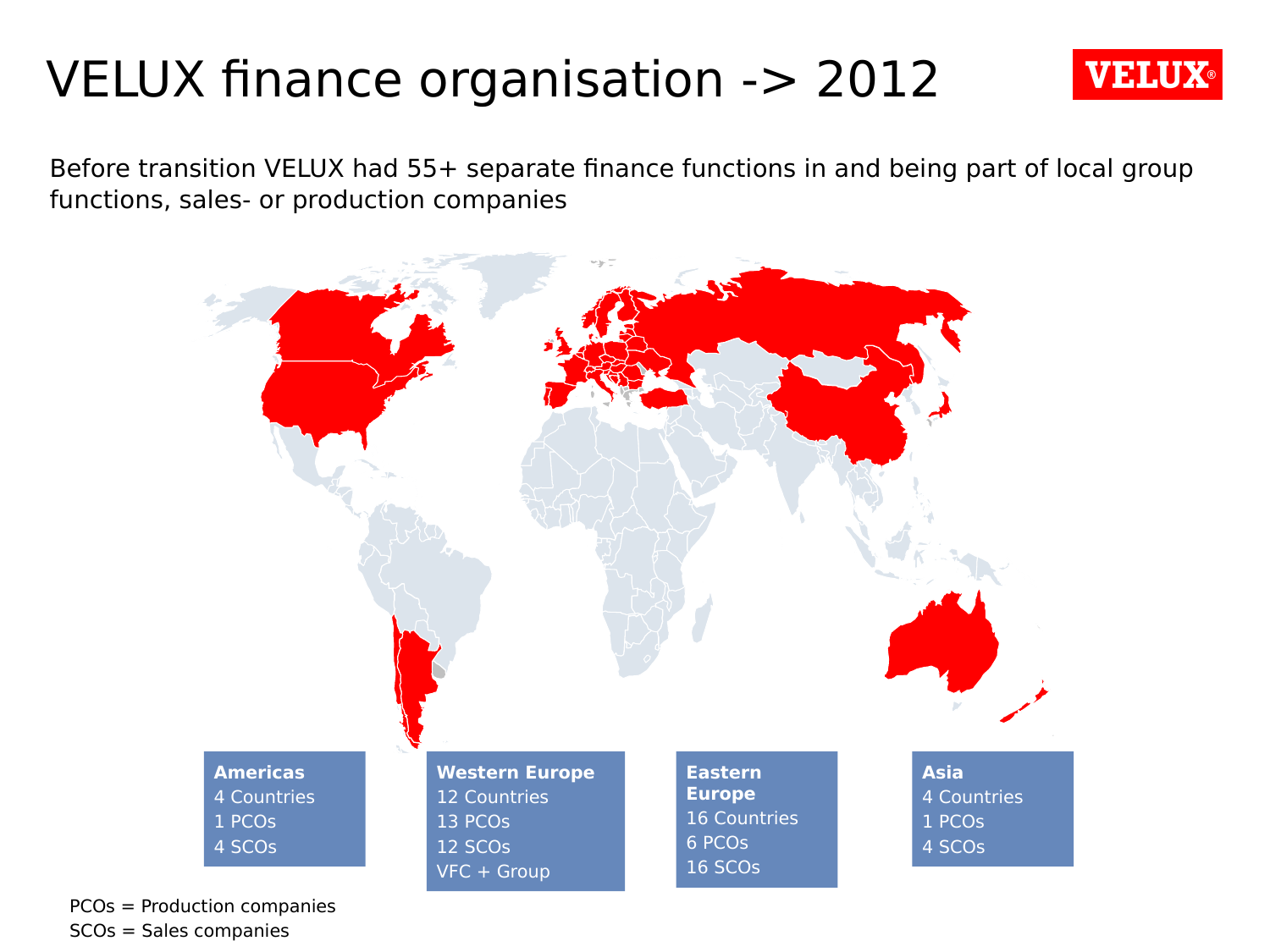

VELUX finance organisation -> 2012
Before transition VELUX had 55+ separate finance functions in and being part of local group functions, sales- or production companies

Eastern Europe
16 Countries
6 PCOs
16 SCOs
Western Europe
12 Countries
13 PCOs
12 SCOs
VFC + Group
Americas
4 Countries
1 PCOs
4 SCOs
Asia
4 Countries
1 PCOs
4 SCOs
PCOs = Production companies
SCOs = Sales companies